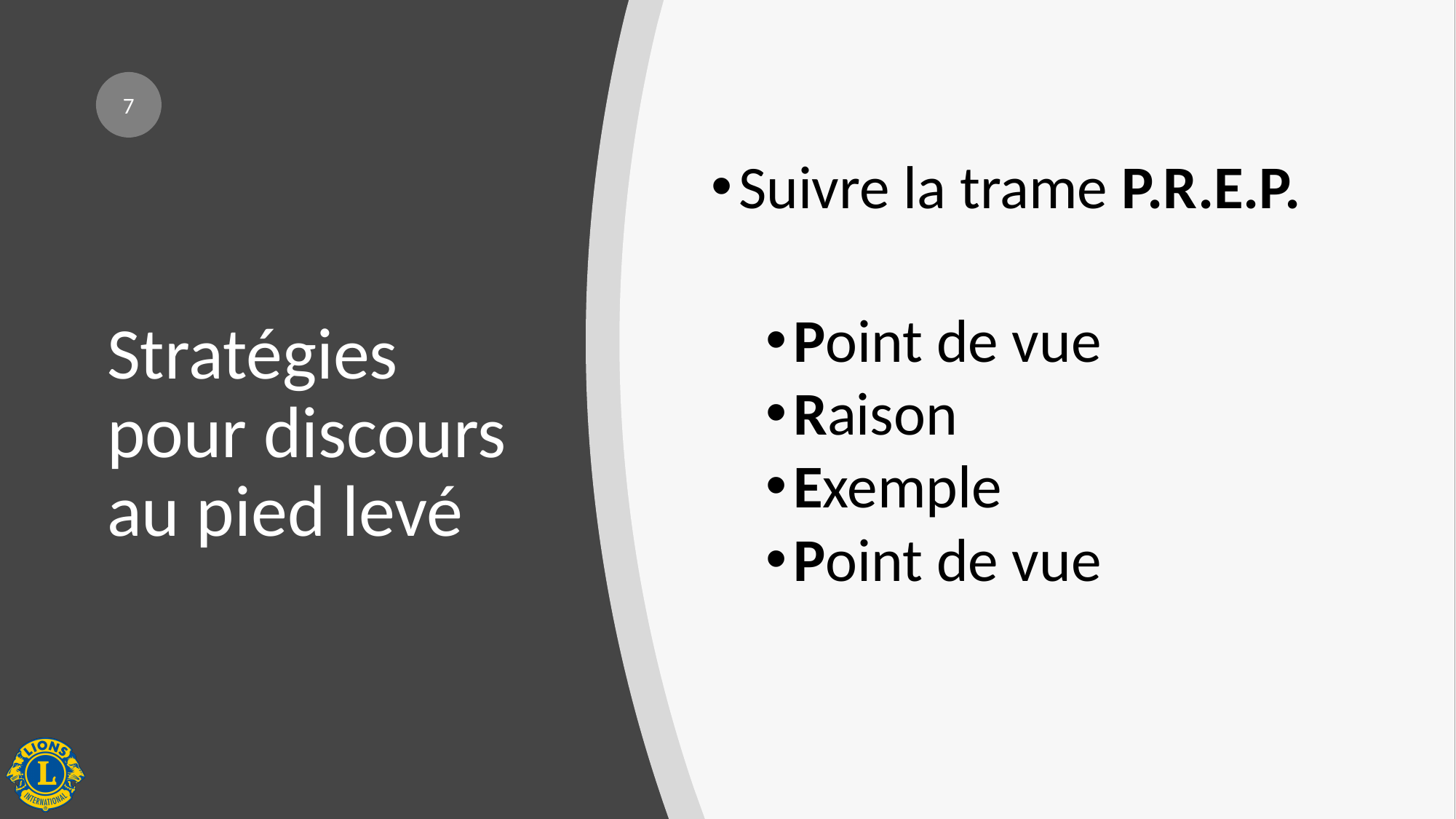

7
Suivre la trame P.R.E.P.

Point de vue
Raison
Exemple
Point de vue

# Stratégies pour discours au pied levé